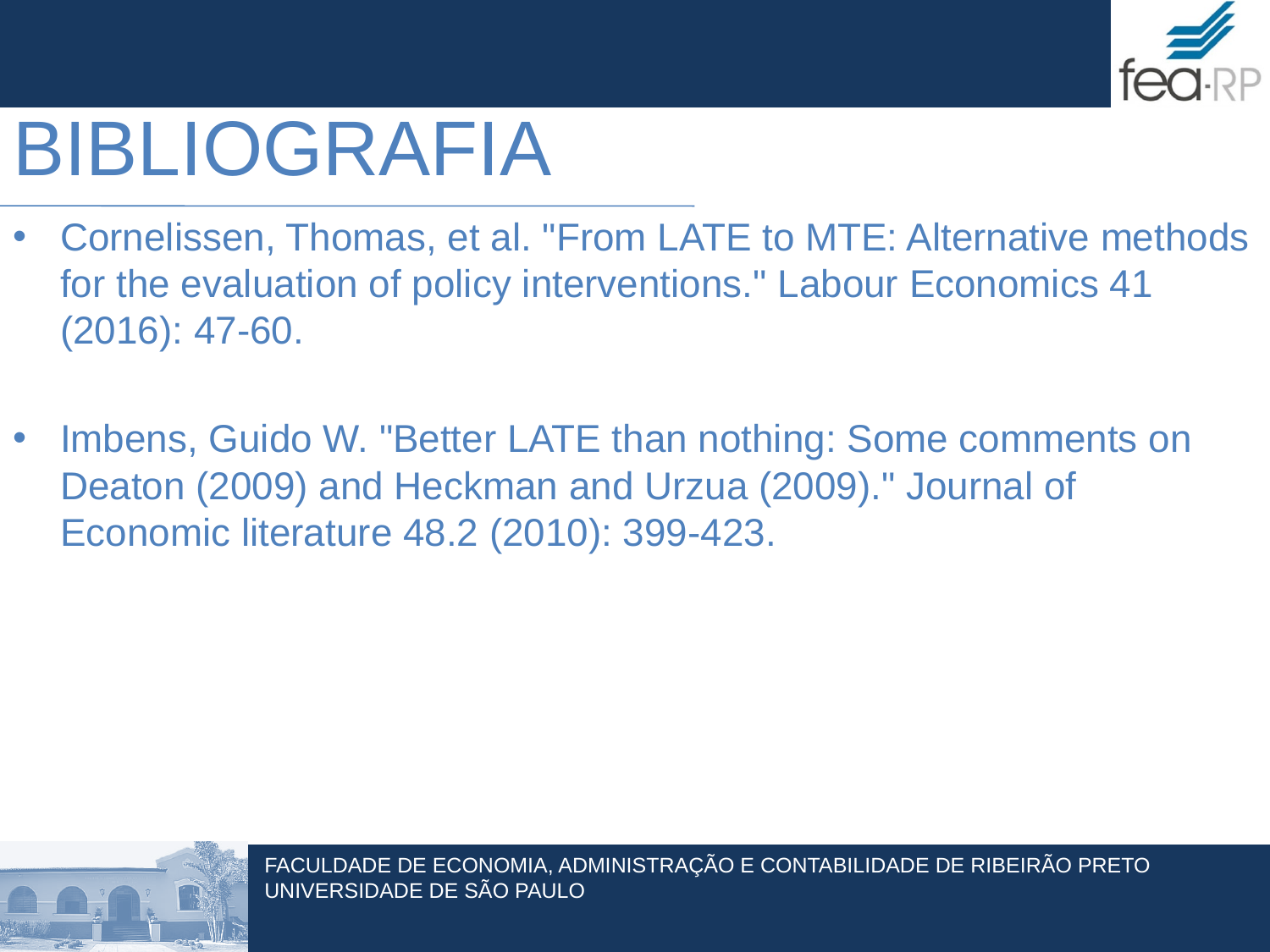

# Bibliografia
Cornelissen, Thomas, et al. "From LATE to MTE: Alternative methods for the evaluation of policy interventions." Labour Economics 41 (2016): 47-60.

Imbens, Guido W. "Better LATE than nothing: Some comments on Deaton (2009) and Heckman and Urzua (2009)." Journal of Economic literature 48.2 (2010): 399-423.